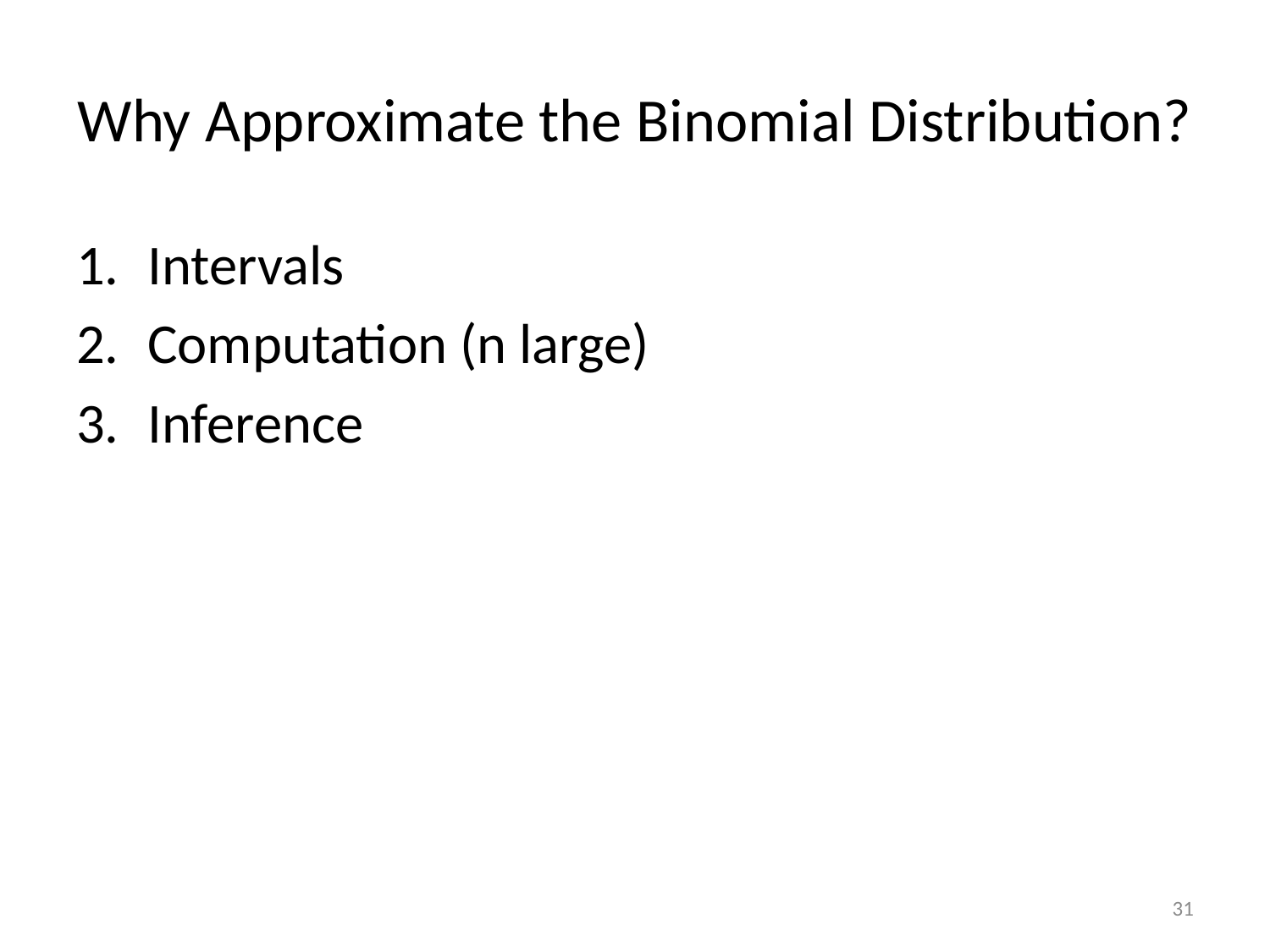

# Why Approximate the Binomial Distribution?
Intervals
Computation (n large)
Inference
31